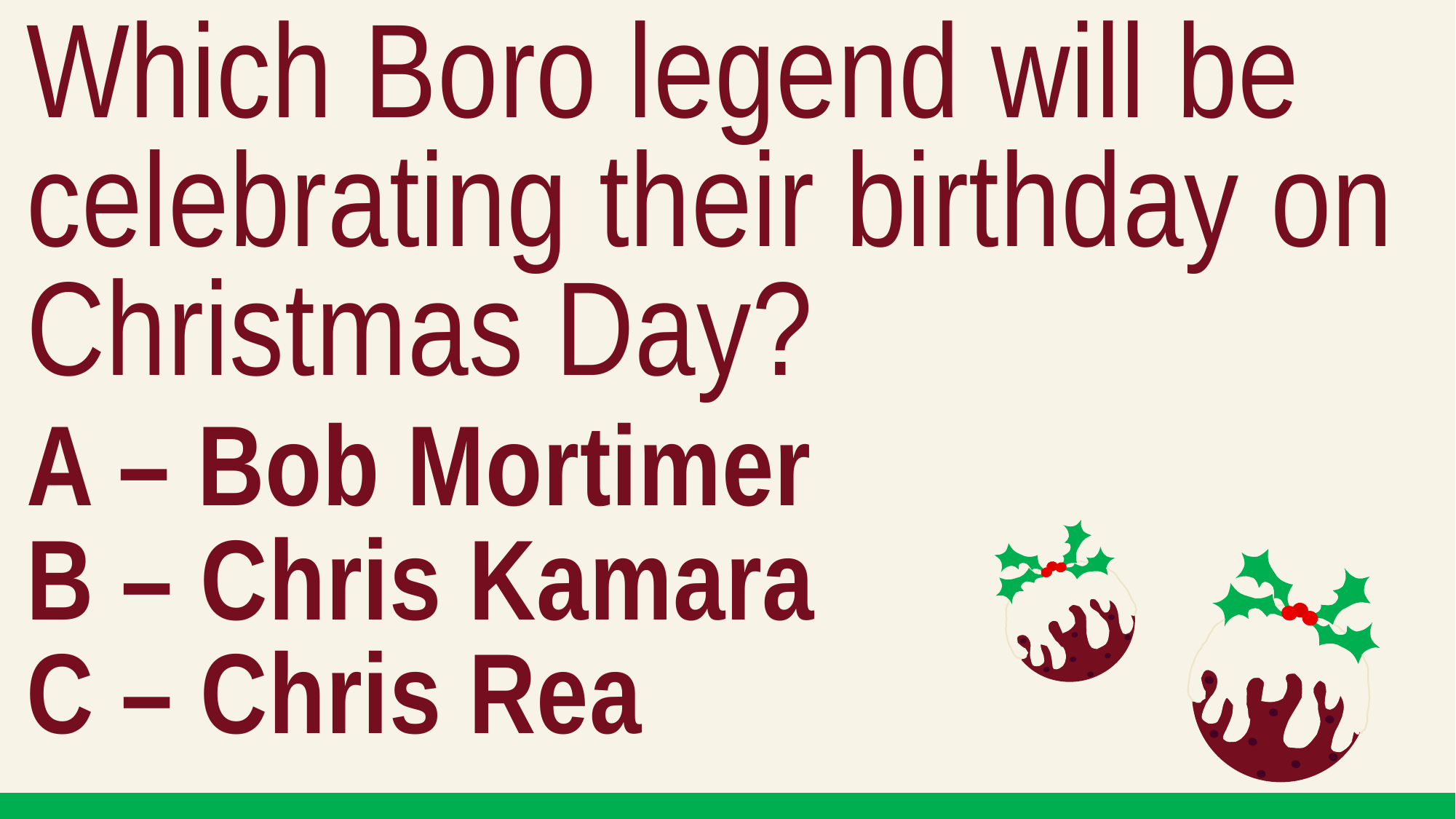

Which Boro legend will be celebrating their birthday on Christmas Day?
A – Bob Mortimer
B – Chris Kamara
C – Chris Rea